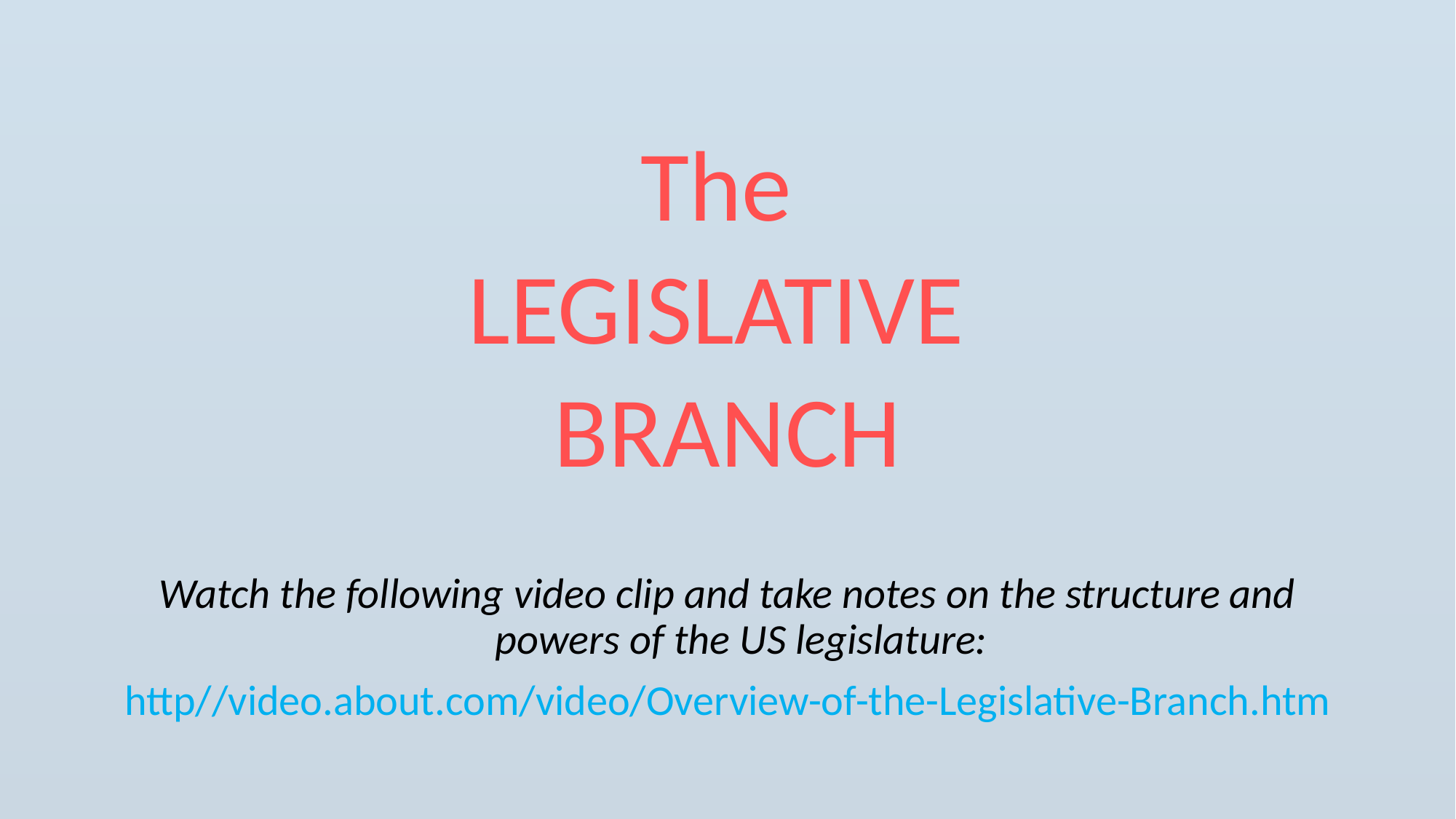

#
The
LEGISLATIVE
BRANCH

Watch the following video clip and take notes on the structure and powers of the US legislature:
http//video.about.com/video/Overview-of-the-Legislative-Branch.htm